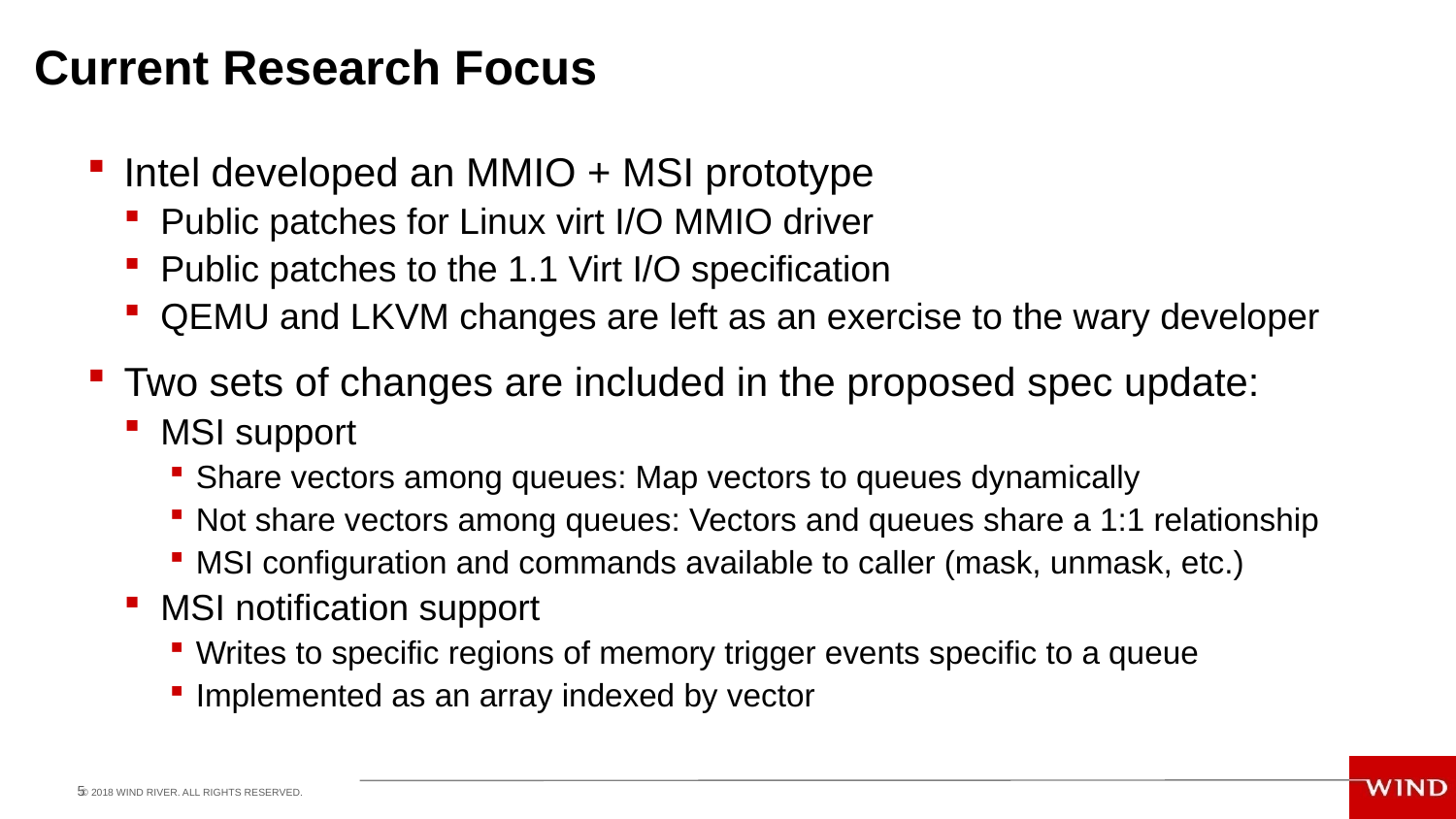

# Current Research Focus
Intel developed an MMIO + MSI prototype
Public patches for Linux virt I/O MMIO driver
Public patches to the 1.1 Virt I/O specification
QEMU and LKVM changes are left as an exercise to the wary developer
Two sets of changes are included in the proposed spec update:
MSI support
Share vectors among queues: Map vectors to queues dynamically
Not share vectors among queues: Vectors and queues share a 1:1 relationship
MSI configuration and commands available to caller (mask, unmask, etc.)
MSI notification support
Writes to specific regions of memory trigger events specific to a queue
Implemented as an array indexed by vector